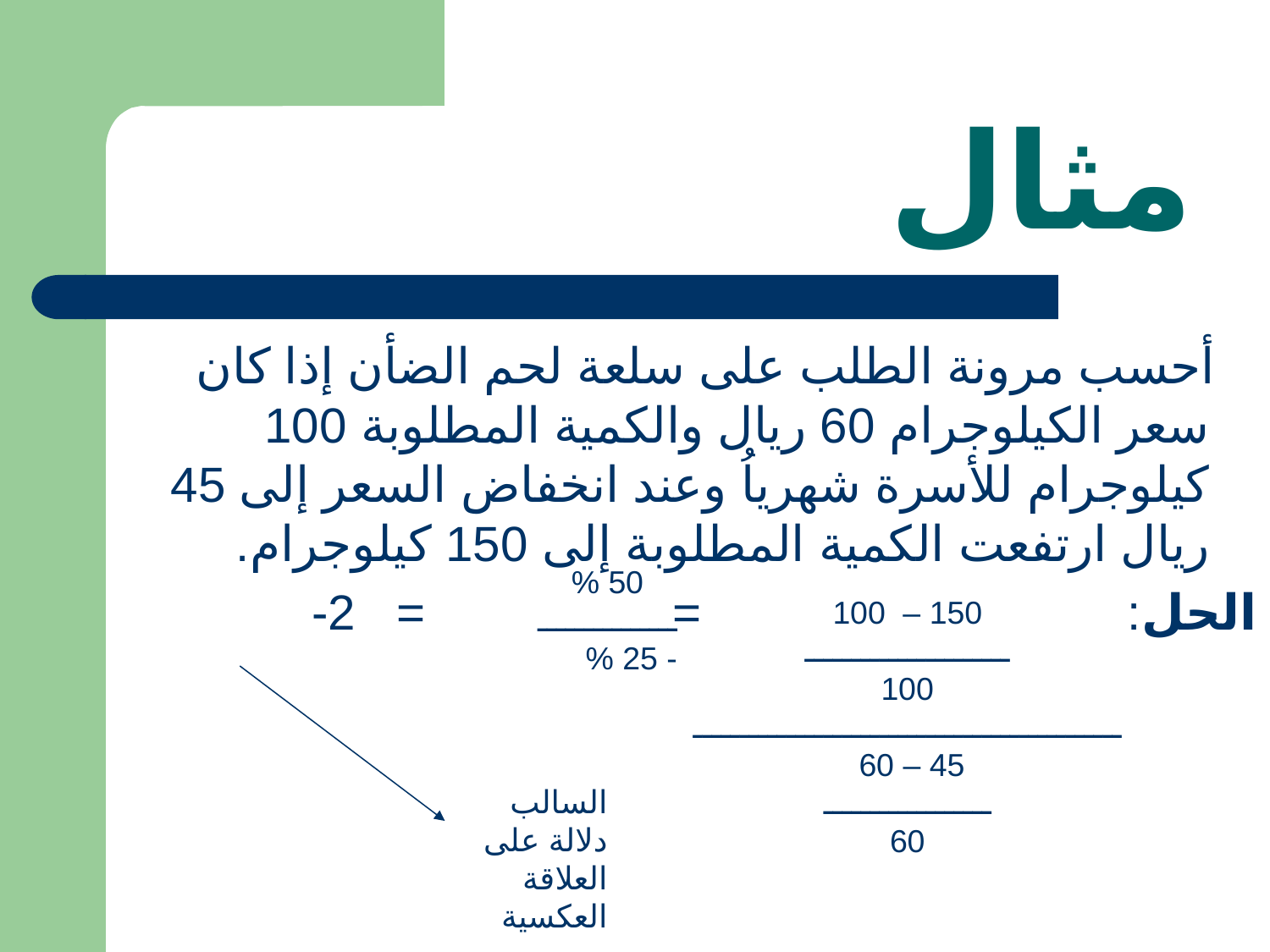

# مثال
   أحسب مرونة الطلب على سلعة لحم الضأن إذا كان سعر الكيلوجرام 60 ريال والكمية المطلوبة 100 كيلوجرام للأسرة شهرياُ وعند انخفاض السعر إلى 45 ريال ارتفعت الكمية المطلوبة إلى 150 كيلوجرام.
الحل:                               =                  =   2-
50 %
ـــــــــــــــ
- 25 %

150 –  100
ــــــــــــــــــــــ
100
ــــــــــــــــــــــــــــــــــــــــــــــ
45 – 60
ــــــــــــــــــ
60

السالب دلالة على العلاقة العكسية